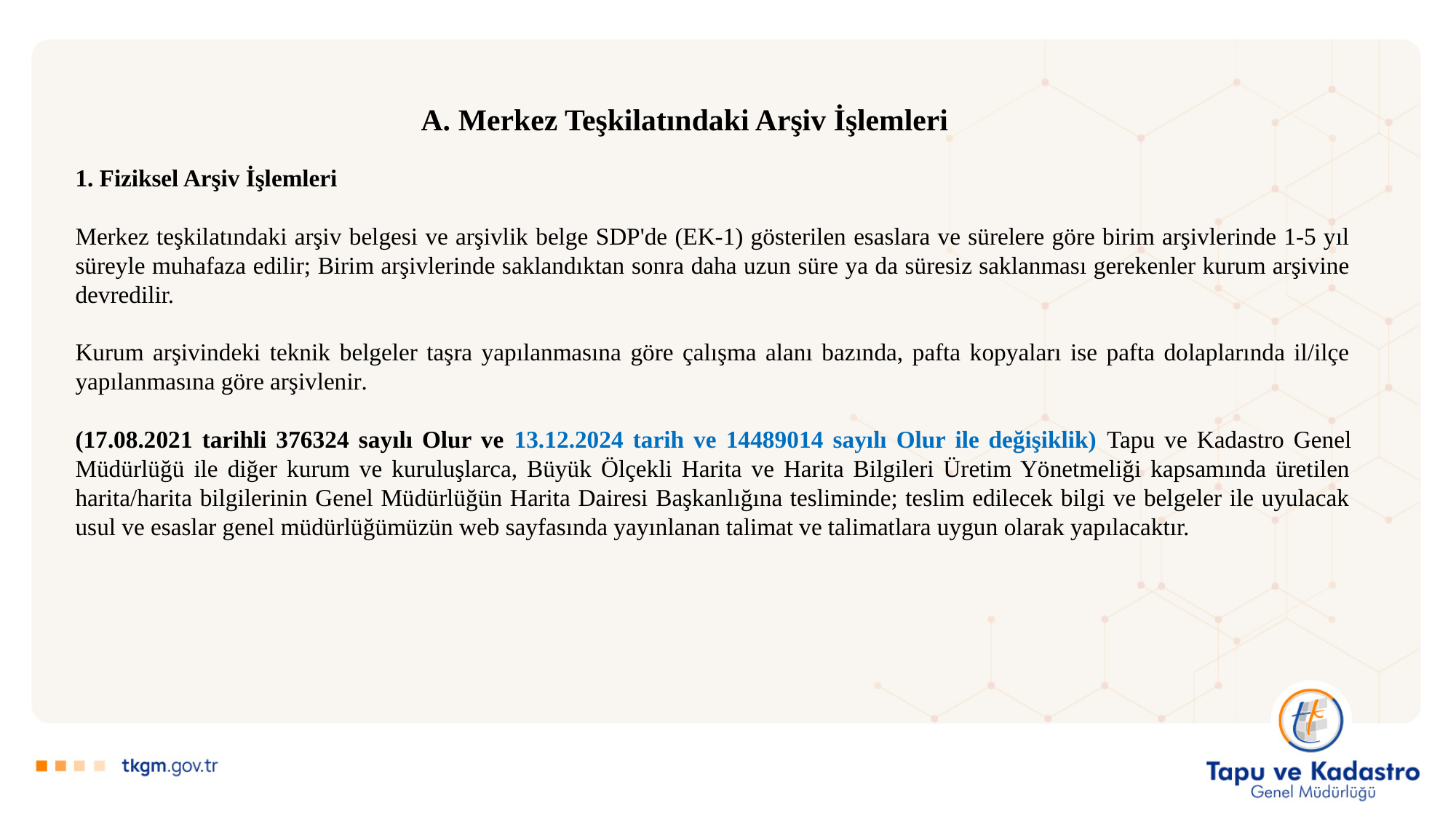

A. Merkez Teşkilatındaki Arşiv İşlemleri
1. Fiziksel Arşiv İşlemleri

Merkez teşkilatındaki arşiv belgesi ve arşivlik belge SDP'de (EK-1) gösterilen esaslara ve sürelere göre birim arşivlerinde 1-5 yıl süreyle muhafaza edilir; Birim arşivlerinde saklandıktan sonra daha uzun süre ya da süresiz saklanması gerekenler kurum arşivine devredilir.

Kurum arşivindeki teknik belgeler taşra yapılanmasına göre çalışma alanı bazında, pafta kopyaları ise pafta dolaplarında il/ilçe yapılanmasına göre arşivlenir.

(17.08.2021 tarihli 376324 sayılı Olur ve 13.12.2024 tarih ve 14489014 sayılı Olur ile değişiklik) Tapu ve Kadastro Genel Müdürlüğü ile diğer kurum ve kuruluşlarca, Büyük Ölçekli Harita ve Harita Bilgileri Üretim Yönetmeliği kapsamında üretilen harita/harita bilgilerinin Genel Müdürlüğün Harita Dairesi Başkanlığına tesliminde; teslim edilecek bilgi ve belgeler ile uyulacak usul ve esaslar genel müdürlüğümüzün web sayfasında yayınlanan talimat ve talimatlara uygun olarak yapılacaktır.